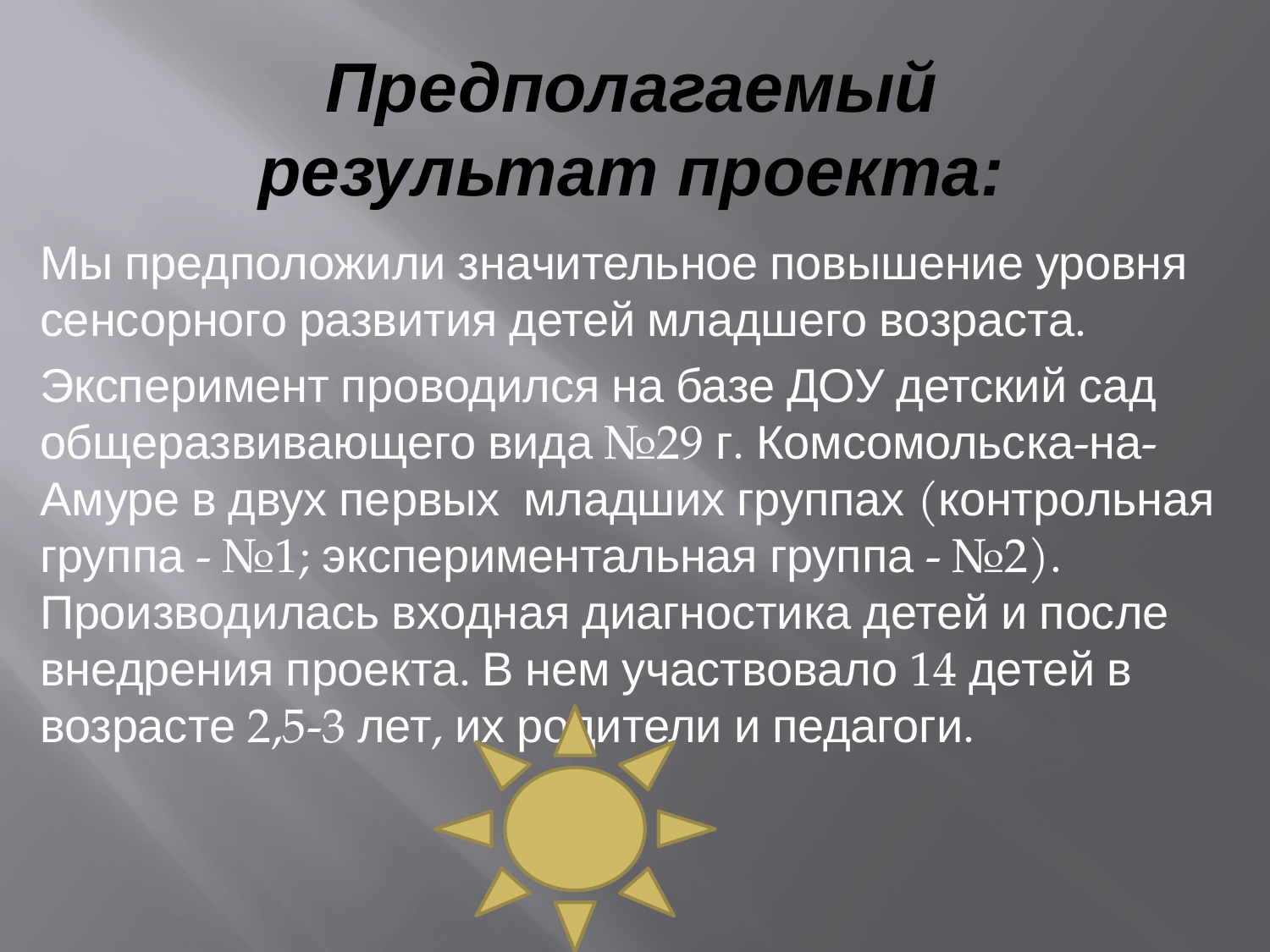

# Предполагаемый результат проекта:
Мы предположили значительное повышение уровня сенсорного развития детей младшего возраста.
Эксперимент проводился на базе ДОУ детский сад общеразвивающего вида №29 г. Комсомольска-на-Амуре в двух первых  младших группах (контрольная группа - №1; экспериментальная группа - №2). Производилась входная диагностика детей и после внедрения проекта. В нем участвовало 14 детей в возрасте 2,5-3 лет, их родители и педагоги.